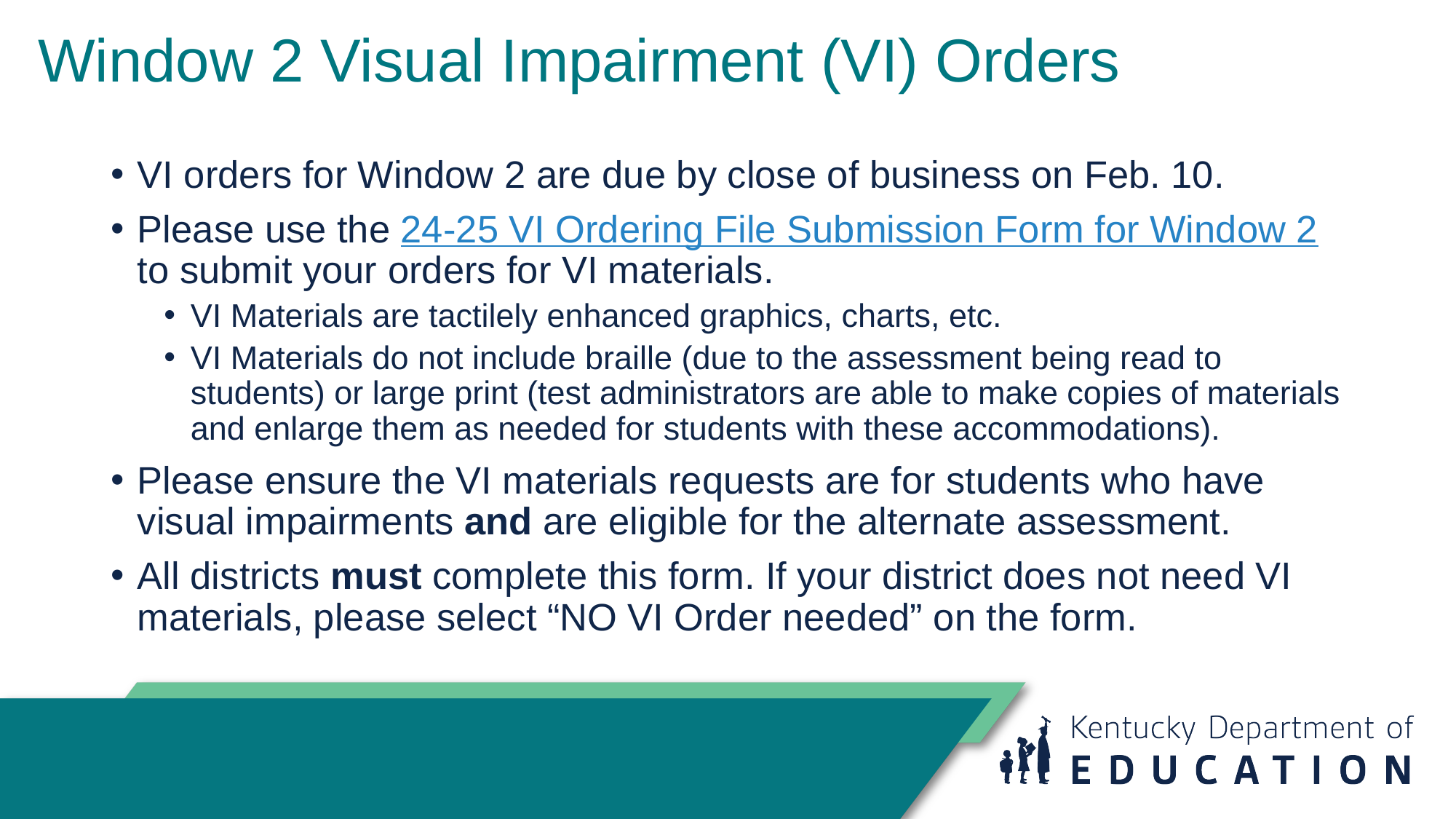

# Window 2 Visual Impairment (VI) Orders
VI orders for Window 2 are due by close of business on Feb. 10.
Please use the 24-25 VI Ordering File Submission Form for Window 2 to submit your orders for VI materials.
VI Materials are tactilely enhanced graphics, charts, etc.
VI Materials do not include braille (due to the assessment being read to students) or large print (test administrators are able to make copies of materials and enlarge them as needed for students with these accommodations).
Please ensure the VI materials requests are for students who have visual impairments and are eligible for the alternate assessment.
All districts must complete this form. If your district does not need VI materials, please select “NO VI Order needed” on the form.